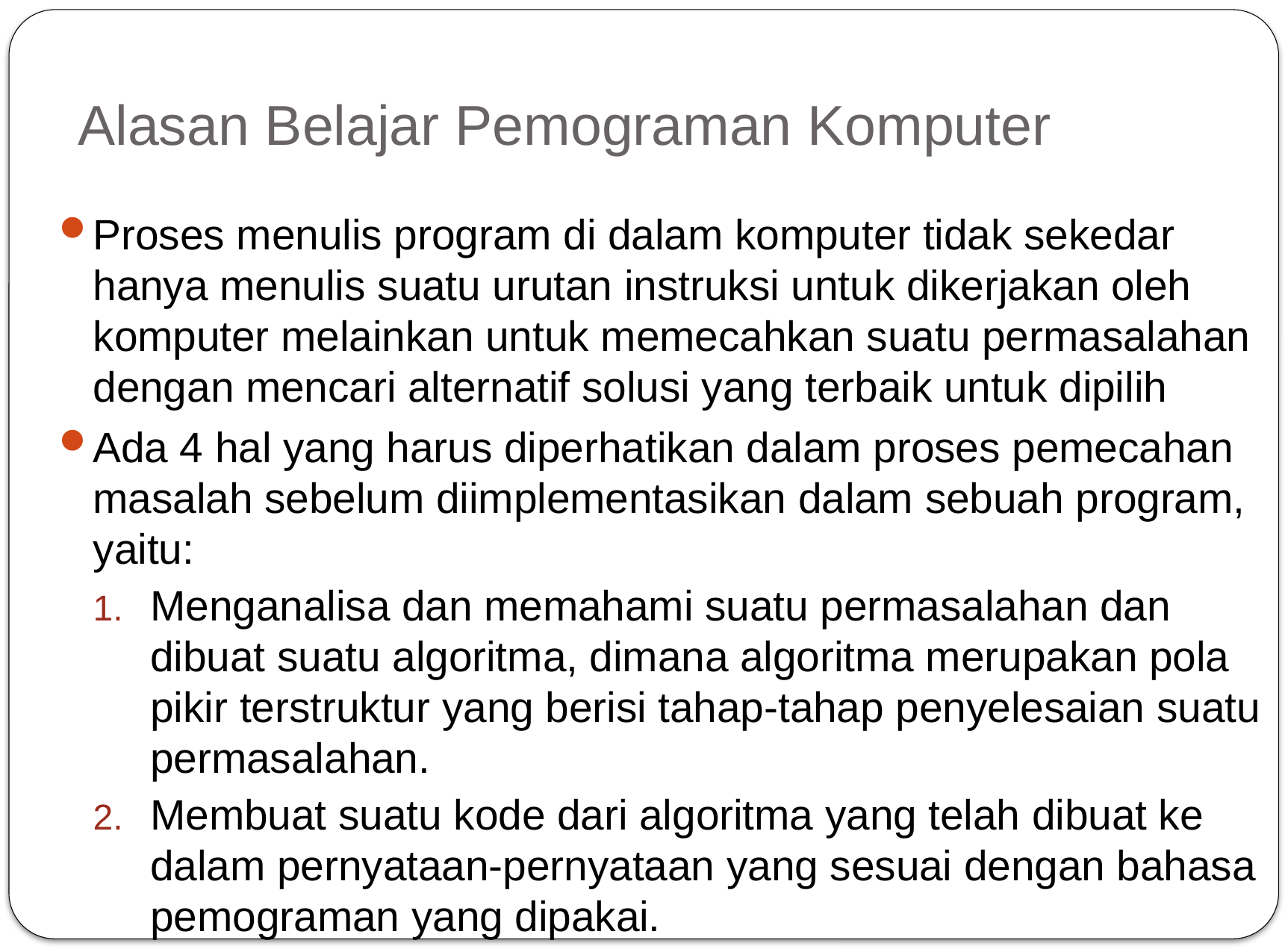

# Alasan Belajar Pemograman Komputer
Proses menulis program di dalam komputer tidak sekedar hanya menulis suatu urutan instruksi untuk dikerjakan oleh komputer melainkan untuk memecahkan suatu permasalahan dengan mencari alternatif solusi yang terbaik untuk dipilih
Ada 4 hal yang harus diperhatikan dalam proses pemecahan masalah sebelum diimplementasikan dalam sebuah program, yaitu:
Menganalisa dan memahami suatu permasalahan dan dibuat suatu algoritma, dimana algoritma merupakan pola pikir terstruktur yang berisi tahap-tahap penyelesaian suatu permasalahan.
Membuat suatu kode dari algoritma yang telah dibuat ke dalam pernyataan-pernyataan yang sesuai dengan bahasa pemograman yang dipakai.